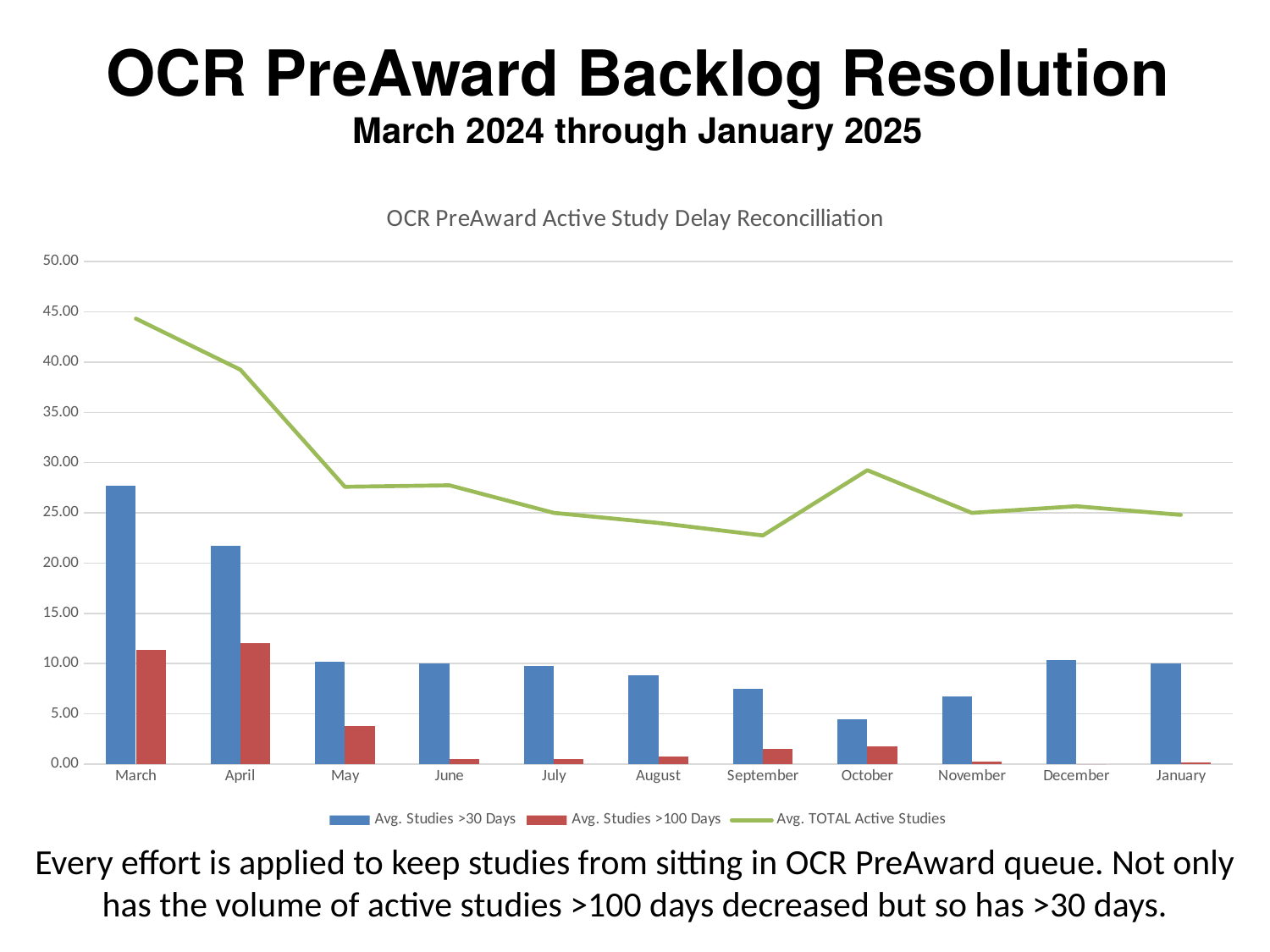

# OCR PreAward Backlog Resolution March 2024 through January 2025

### Chart: OCR PreAward Active Study Delay Reconcilliation

| Category | Avg. Studies >30 Days | Avg. Studies >100 Days | Avg. TOTAL Active Studies |
|---|---|---|---|
| March | 27.666666666666668 | 11.333333333333334 | 44.333333333333336 |
| April | 21.75 | 12.0 | 39.25 |
| May | 10.2 | 3.8 | 27.6 |
| June | 10.0 | 0.5 | 27.75 |
| July | 9.75 | 0.5 | 25.0 |
| August | 8.8 | 0.8 | 24.0 |
| September | 7.5 | 1.5 | 22.75 |
| October | 4.5 | 1.75 | 29.25 |
| November | 6.75 | 0.25 | 25.0 |
| December | 10.333333333333334 | 0.0 | 25.666666666666668 |
| January | 10.0 | 0.2 | 24.8 |
Every effort is applied to keep studies from sitting in OCR PreAward queue. Not only has the volume of active studies >100 days decreased but so has >30 days.